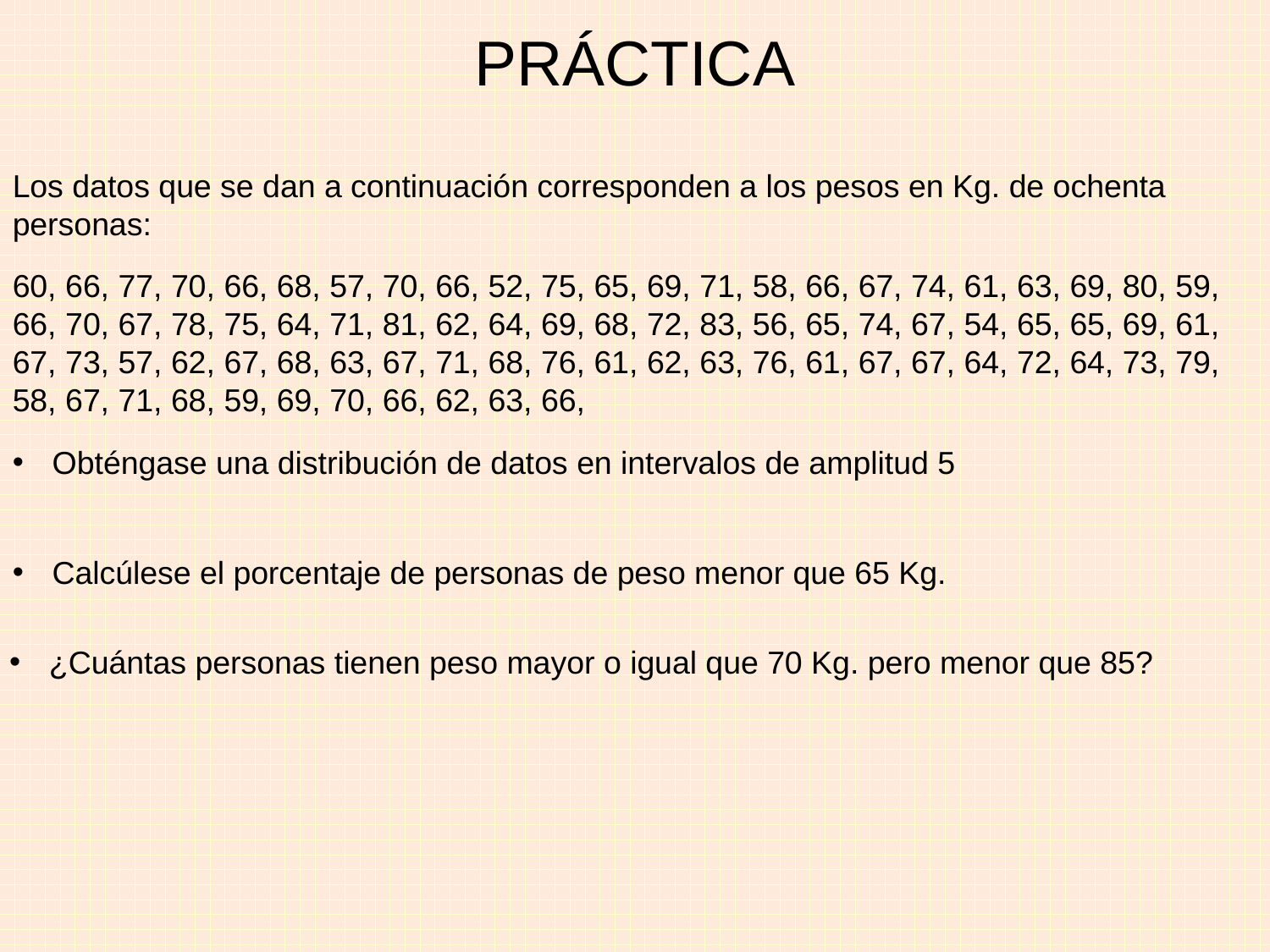

PRÁCTICA
Los datos que se dan a continuación corresponden a los pesos en Kg. de ochenta personas:
60, 66, 77, 70, 66, 68, 57, 70, 66, 52, 75, 65, 69, 71, 58, 66, 67, 74, 61, 63, 69, 80, 59, 66, 70, 67, 78, 75, 64, 71, 81, 62, 64, 69, 68, 72, 83, 56, 65, 74, 67, 54, 65, 65, 69, 61, 67, 73, 57, 62, 67, 68, 63, 67, 71, 68, 76, 61, 62, 63, 76, 61, 67, 67, 64, 72, 64, 73, 79, 58, 67, 71, 68, 59, 69, 70, 66, 62, 63, 66,
Obténgase una distribución de datos en intervalos de amplitud 5
Calcúlese el porcentaje de personas de peso menor que 65 Kg.
¿Cuántas personas tienen peso mayor o igual que 70 Kg. pero menor que 85?